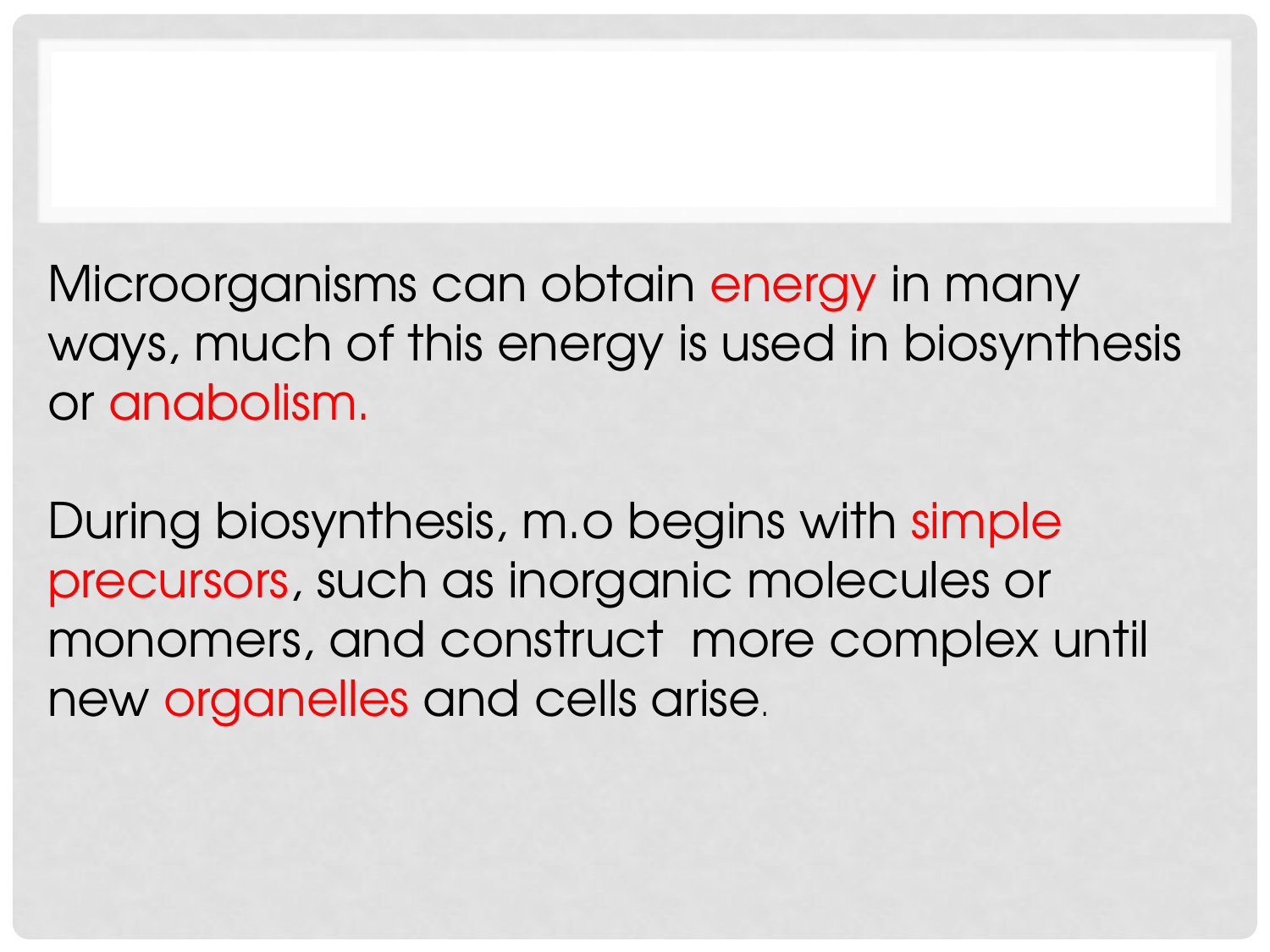

#
Microorganisms can obtain energy in many ways, much of this energy is used in biosynthesis or anabolism.

During biosynthesis, m.o begins with simple precursors, such as inorganic molecules or monomers, and construct  more complex until new organelles and cells arise.